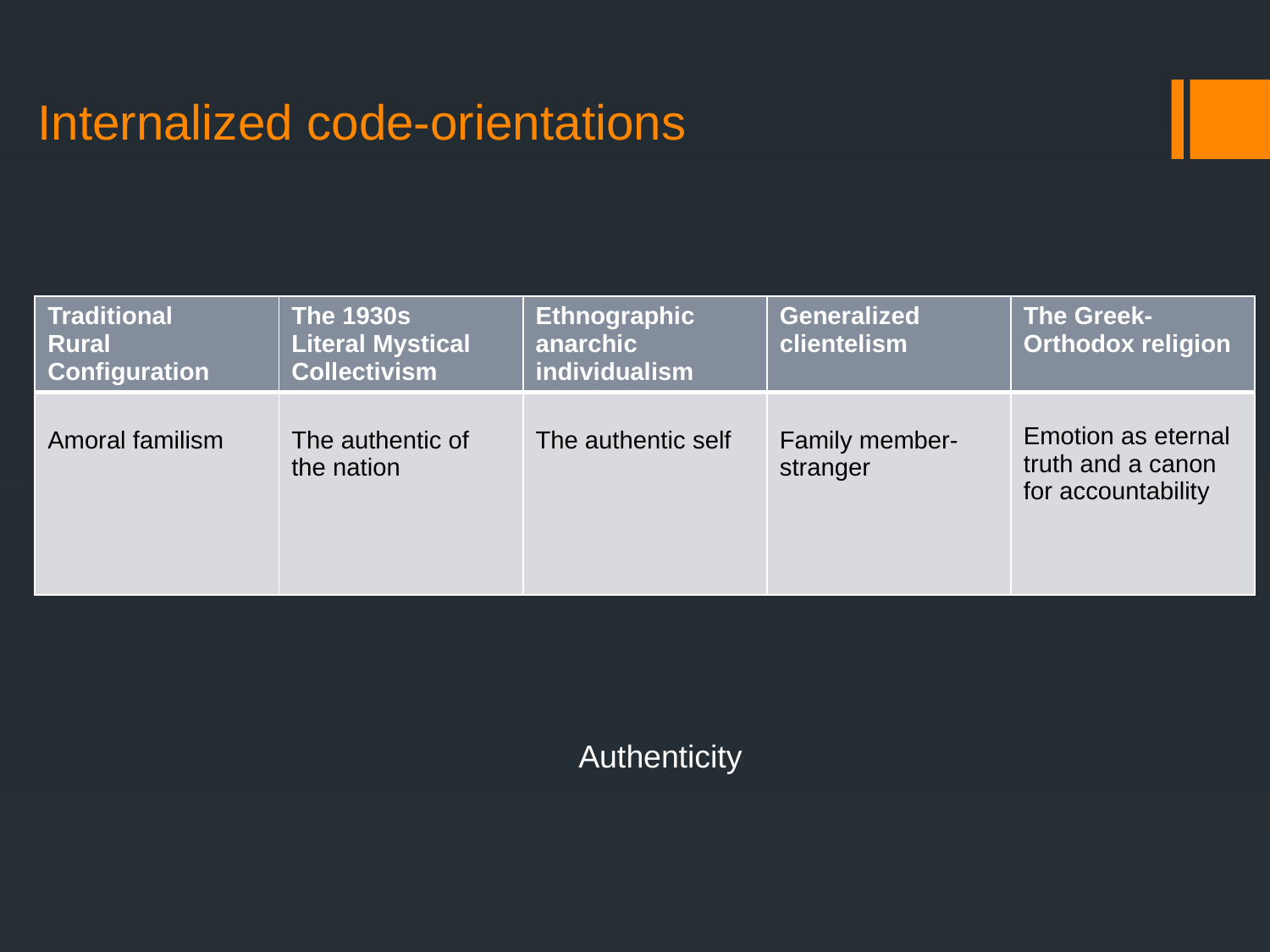

# Internalized code-orientations
| Traditional Rural Configuration | The 1930s Literal Mystical Collectivism | Ethnographic anarchic individualism | Generalized clientelism | The Greek-Orthodox religion |
| --- | --- | --- | --- | --- |
| Amoral familism | The authentic of the nation | The authentic self | Family member-stranger | Emotion as eternal truth and a canon for accountability |
Authenticity